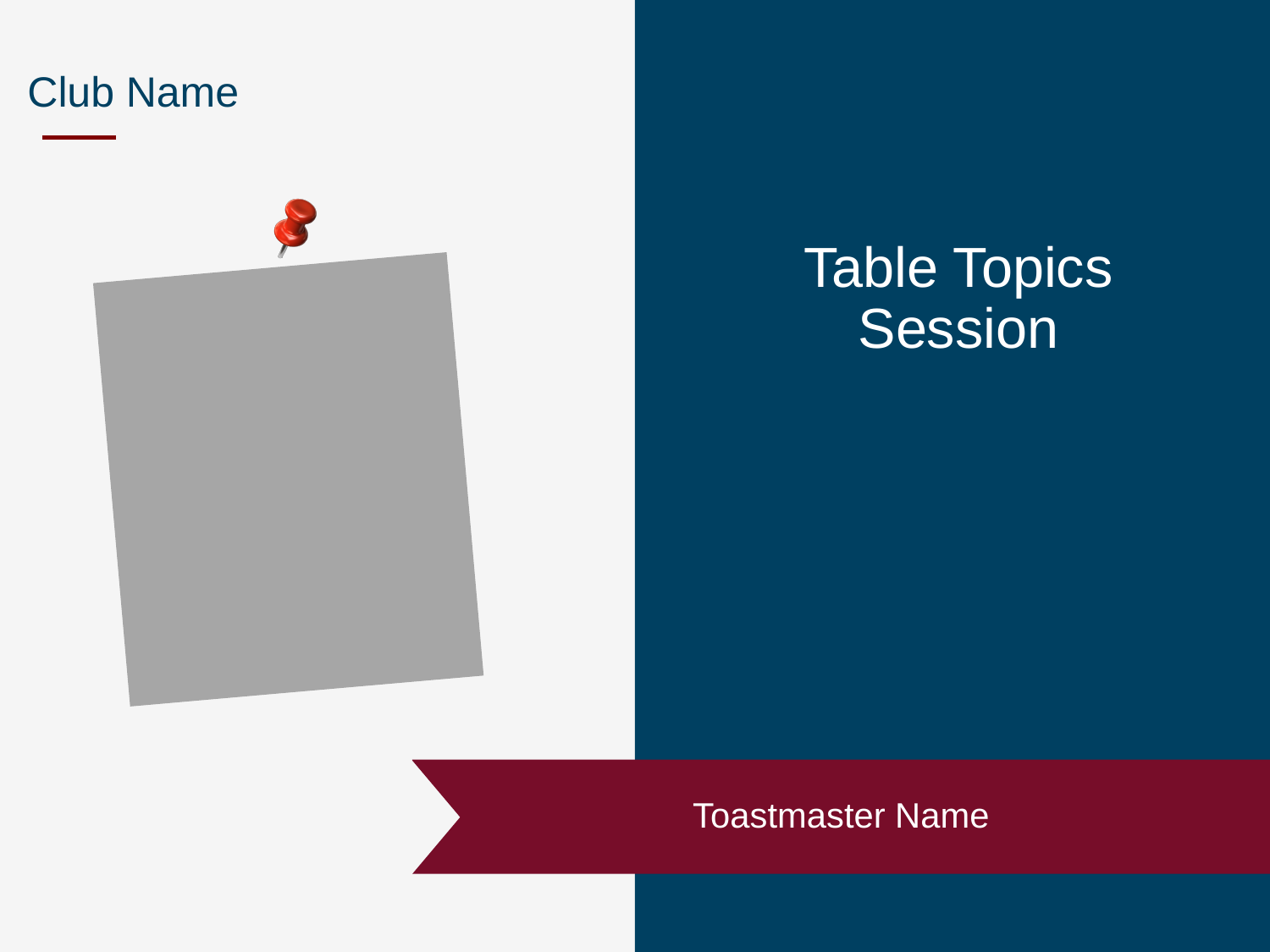

# Club Name
Table Topics Session
Toastmaster Name